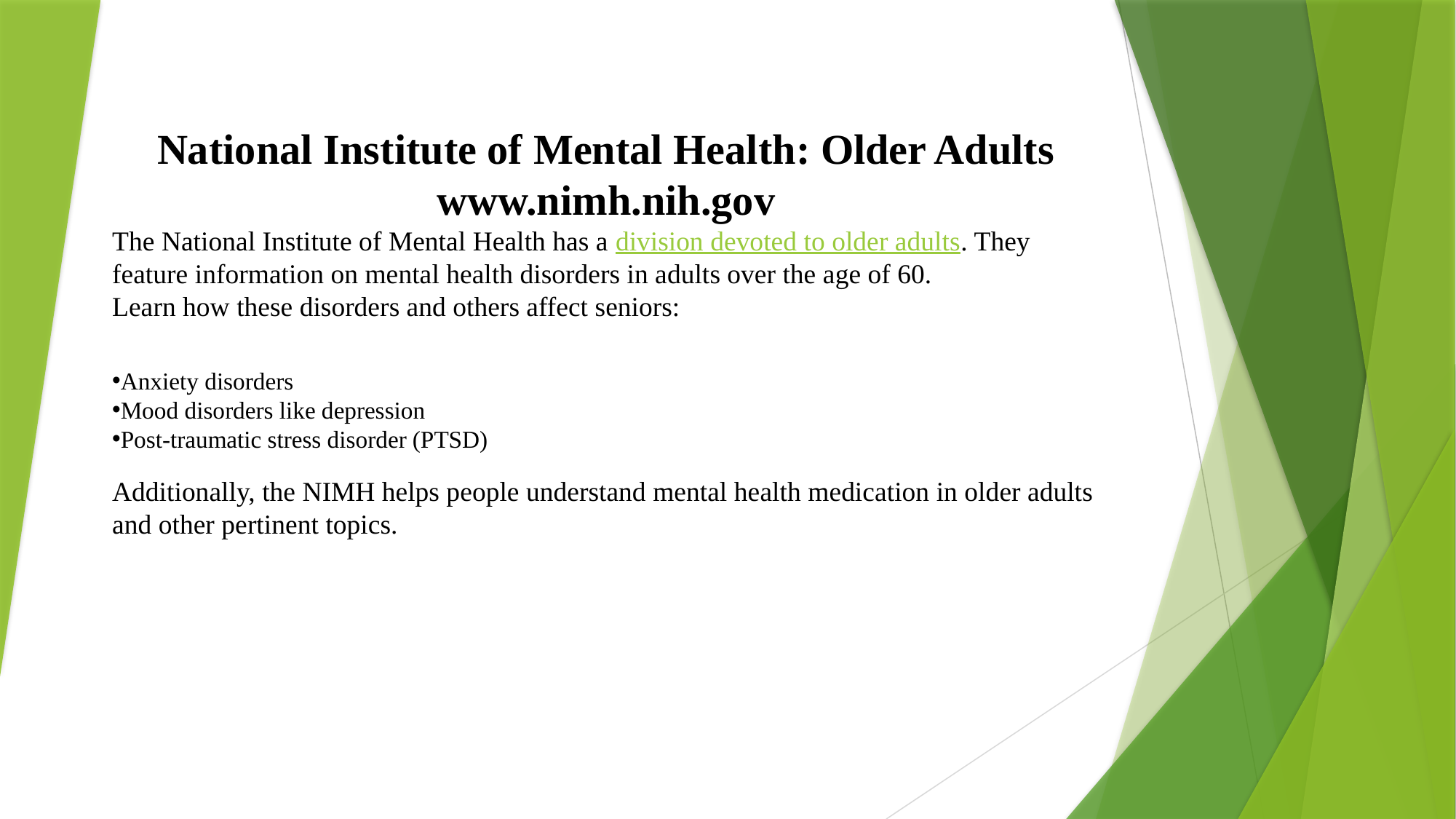

National Institute of Mental Health: Older Adults
www.nimh.nih.gov
The National Institute of Mental Health has a division devoted to older adults. They feature information on mental health disorders in adults over the age of 60.
Learn how these disorders and others affect seniors:
Anxiety disorders
Mood disorders like depression
Post-traumatic stress disorder (PTSD)
Additionally, the NIMH helps people understand mental health medication in older adults and other pertinent topics.